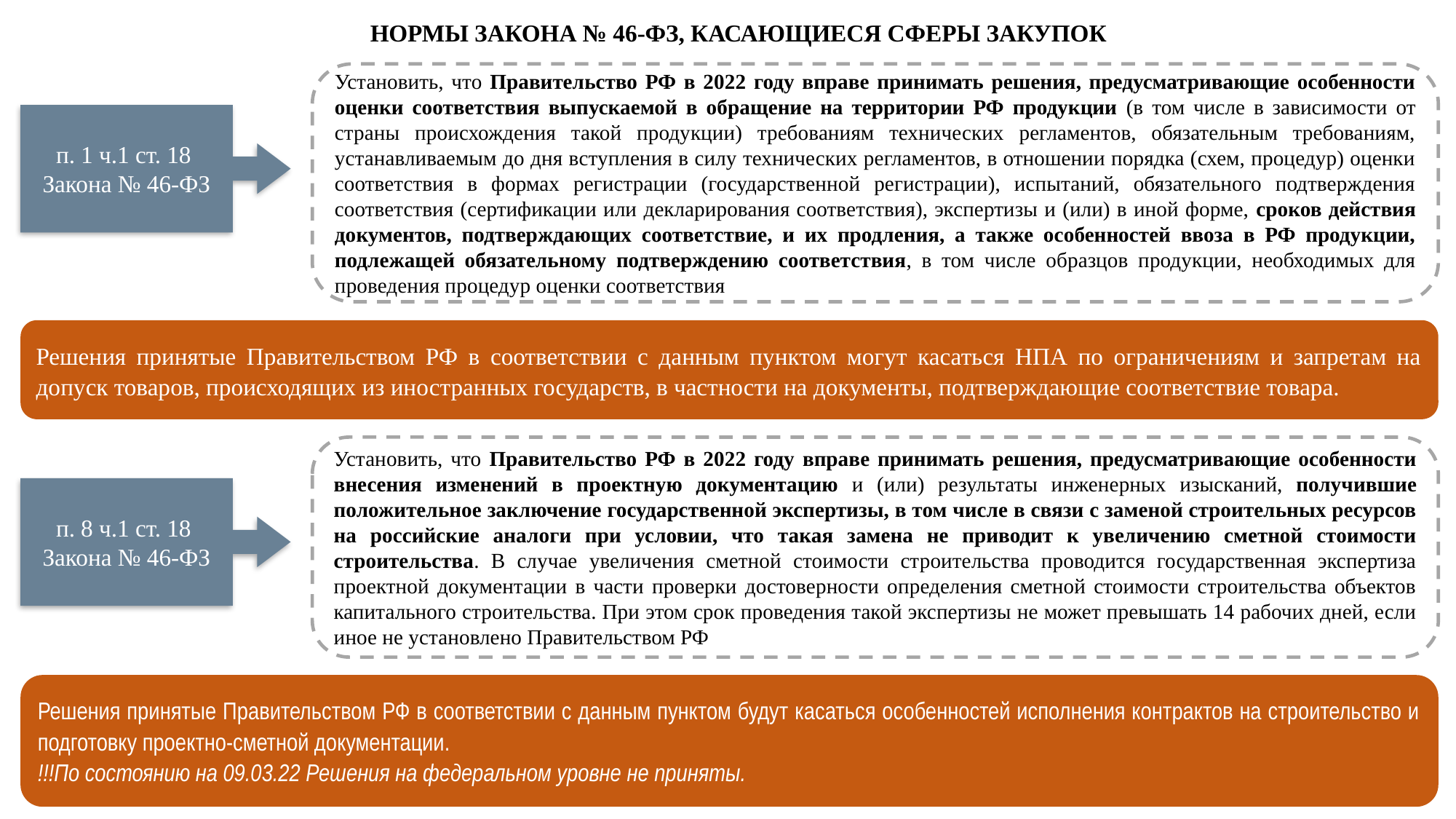

# НОРМЫ ЗАКОНА № 46-ФЗ, КАСАЮЩИЕСЯ СФЕРЫ ЗАКУПОК
Установить, что Правительство РФ в 2022 году вправе принимать решения, предусматривающие особенности оценки соответствия выпускаемой в обращение на территории РФ продукции (в том числе в зависимости от страны происхождения такой продукции) требованиям технических регламентов, обязательным требованиям, устанавливаемым до дня вступления в силу технических регламентов, в отношении порядка (схем, процедур) оценки соответствия в формах регистрации (государственной регистрации), испытаний, обязательного подтверждения соответствия (сертификации или декларирования соответствия), экспертизы и (или) в иной форме, сроков действия документов, подтверждающих соответствие, и их продления, а также особенностей ввоза в РФ продукции, подлежащей обязательному подтверждению соответствия, в том числе образцов продукции, необходимых для проведения процедур оценки соответствия
п. 1 ч.1 ст. 18
Закона № 46-ФЗ
Решения принятые Правительством РФ в соответствии с данным пунктом могут касаться НПА по ограничениям и запретам на допуск товаров, происходящих из иностранных государств, в частности на документы, подтверждающие соответствие товара.
Установить, что Правительство РФ в 2022 году вправе принимать решения, предусматривающие особенности внесения изменений в проектную документацию и (или) результаты инженерных изысканий, получившие положительное заключение государственной экспертизы, в том числе в связи с заменой строительных ресурсов на российские аналоги при условии, что такая замена не приводит к увеличению сметной стоимости строительства. В случае увеличения сметной стоимости строительства проводится государственная экспертиза проектной документации в части проверки достоверности определения сметной стоимости строительства объектов капитального строительства. При этом срок проведения такой экспертизы не может превышать 14 рабочих дней, если иное не установлено Правительством РФ
п. 8 ч.1 ст. 18
Закона № 46-ФЗ

Решения принятые Правительством РФ в соответствии с данным пунктом будут касаться особенностей исполнения контрактов на строительство и подготовку проектно-сметной документации.
!!!По состоянию на 09.03.22 Решения на федеральном уровне не приняты.